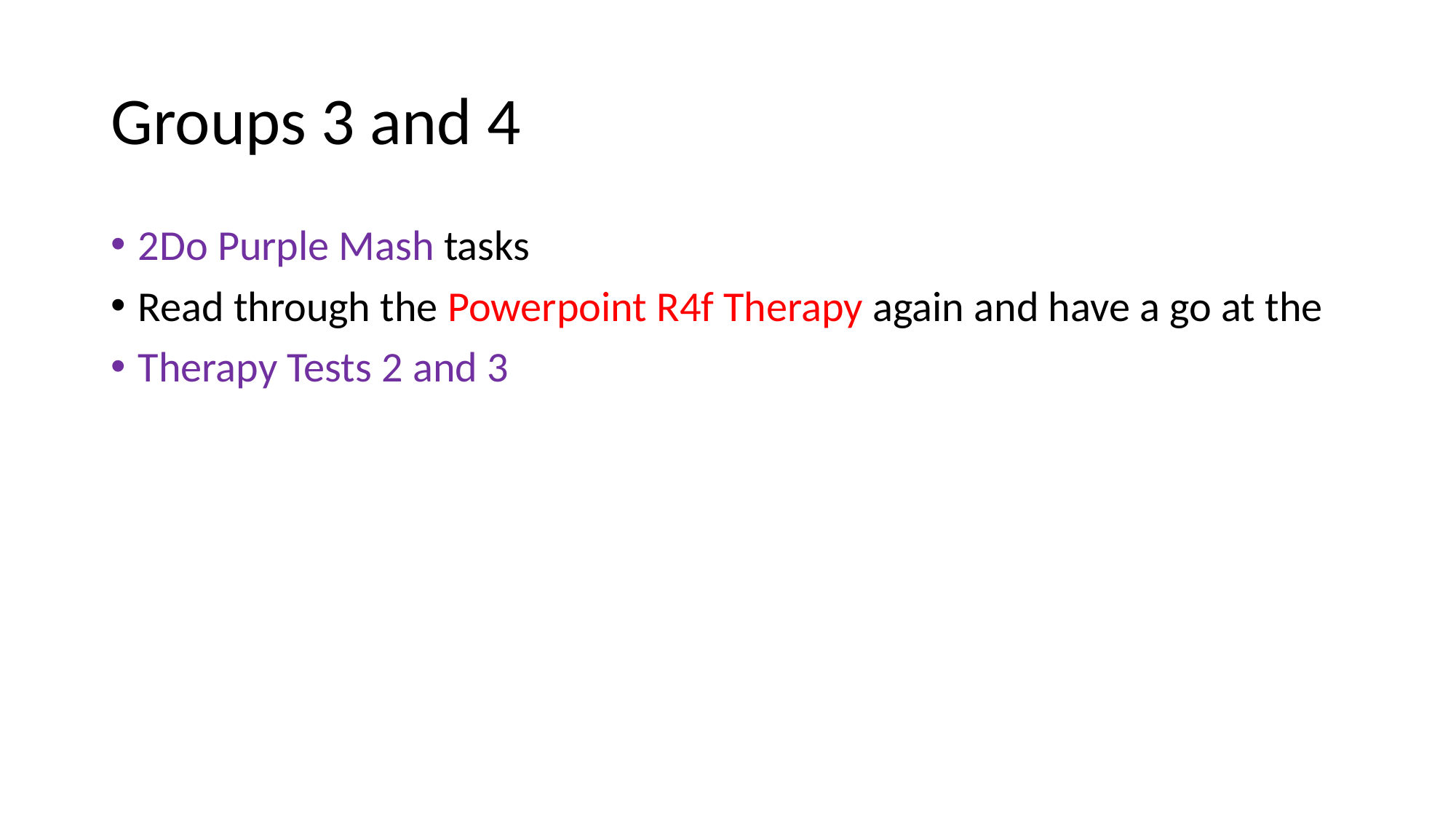

# Groups 3 and 4
2Do Purple Mash tasks
Read through the Powerpoint R4f Therapy again and have a go at the
Therapy Tests 2 and 3